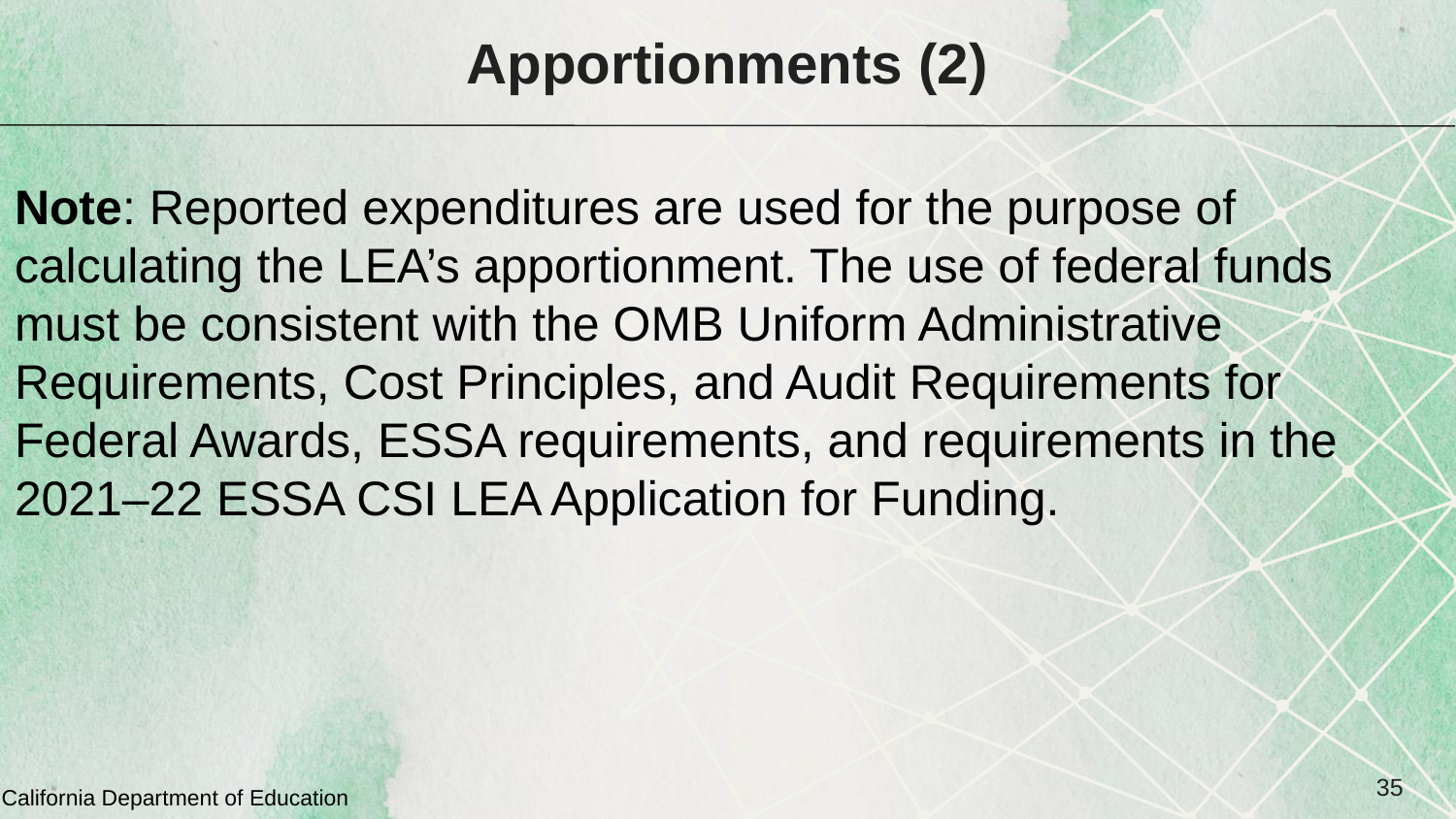

# Apportionments (2)
Note: Reported expenditures are used for the purpose of calculating the LEA’s apportionment. The use of federal funds must be consistent with the OMB Uniform Administrative Requirements, Cost Principles, and Audit Requirements for Federal Awards, ESSA requirements, and requirements in the 2021‒22 ESSA CSI LEA Application for Funding.
35